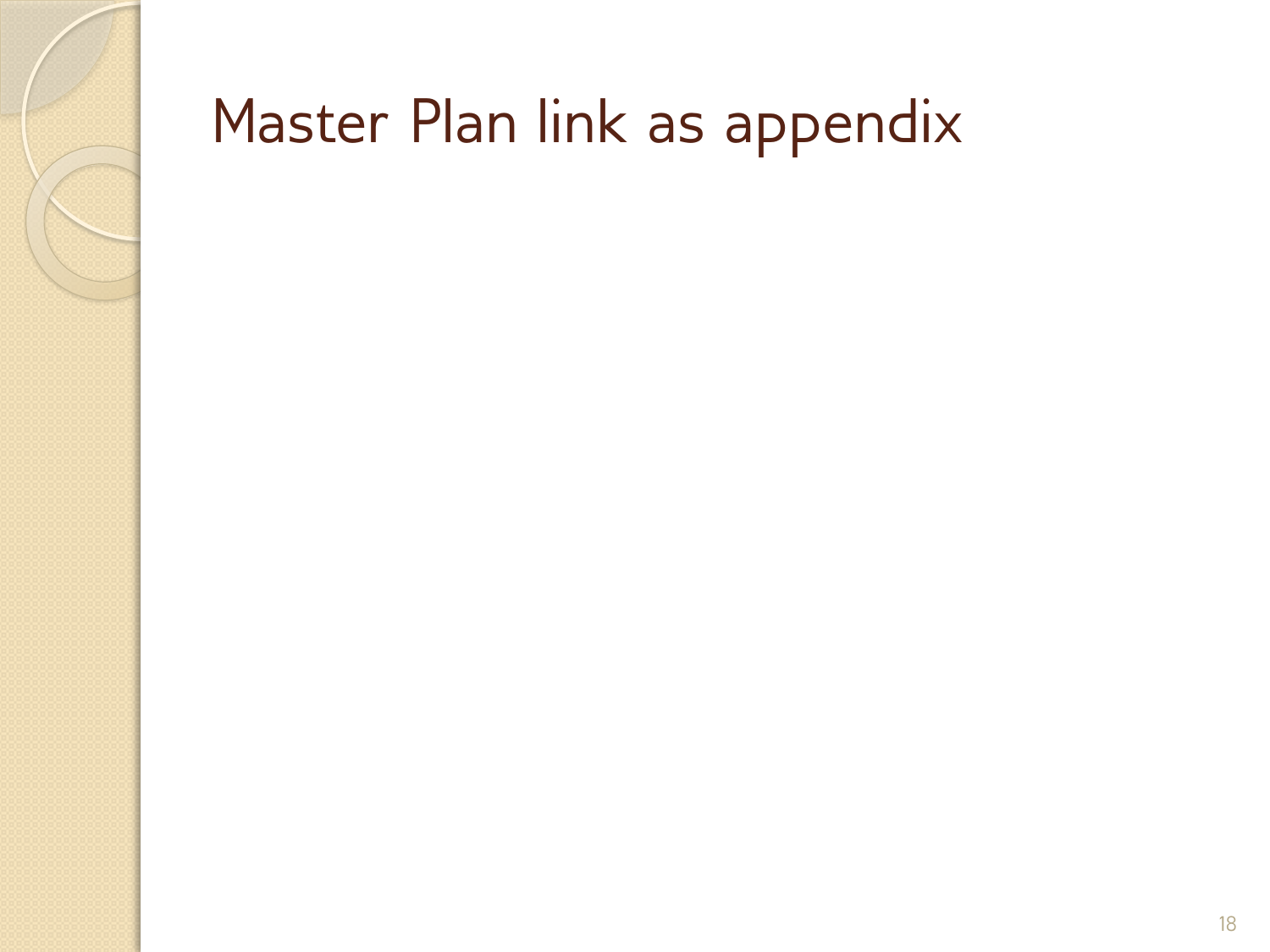

# Master Plan link as appendix

18